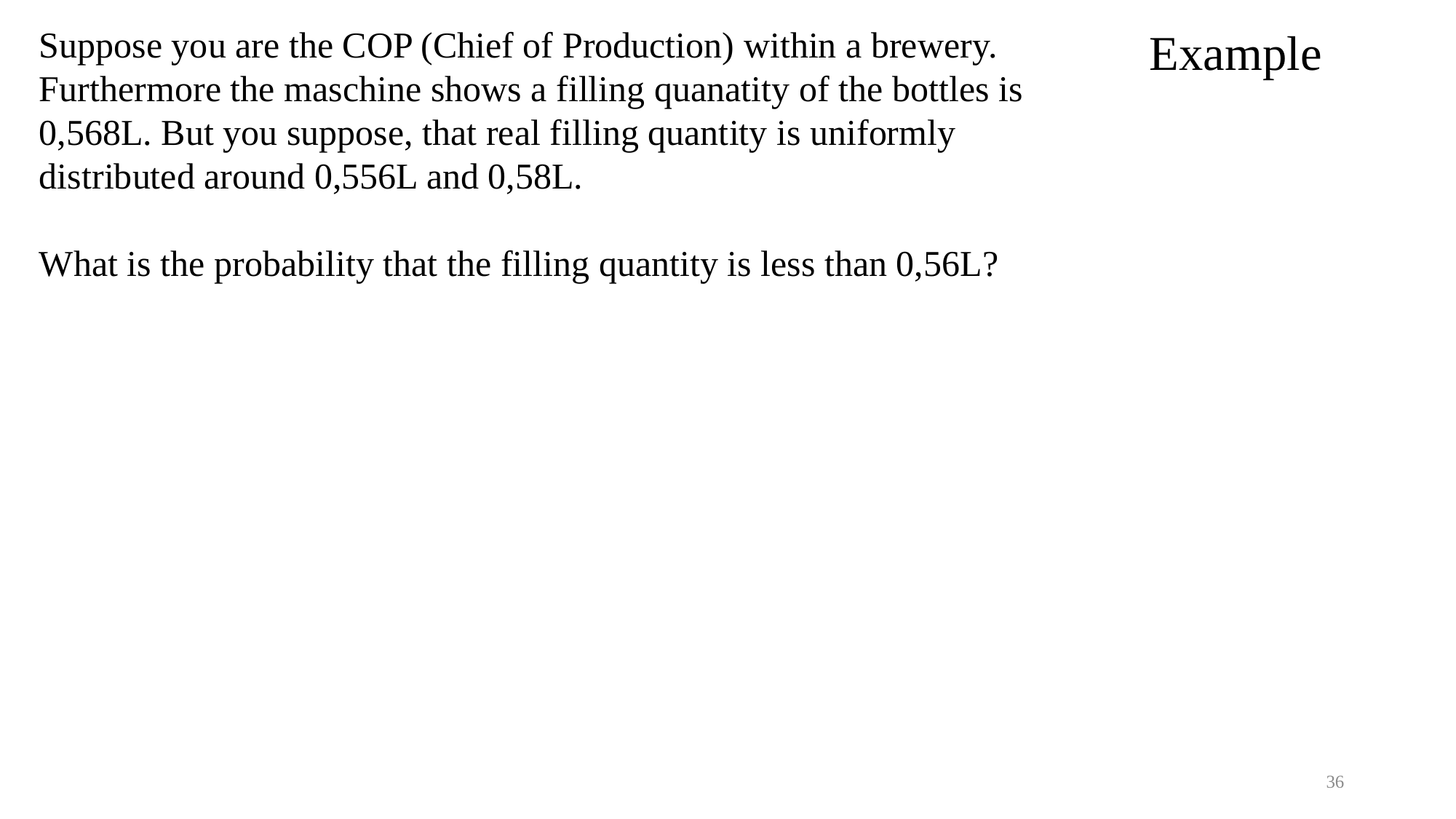

Suppose you are the COP (Chief of Production) within a brewery.
Furthermore the maschine shows a filling quanatity of the bottles is 0,568L. But you suppose, that real filling quantity is uniformly distributed around 0,556L and 0,58L.

What is the probability that the filling quantity is less than 0,56L?
Example
36